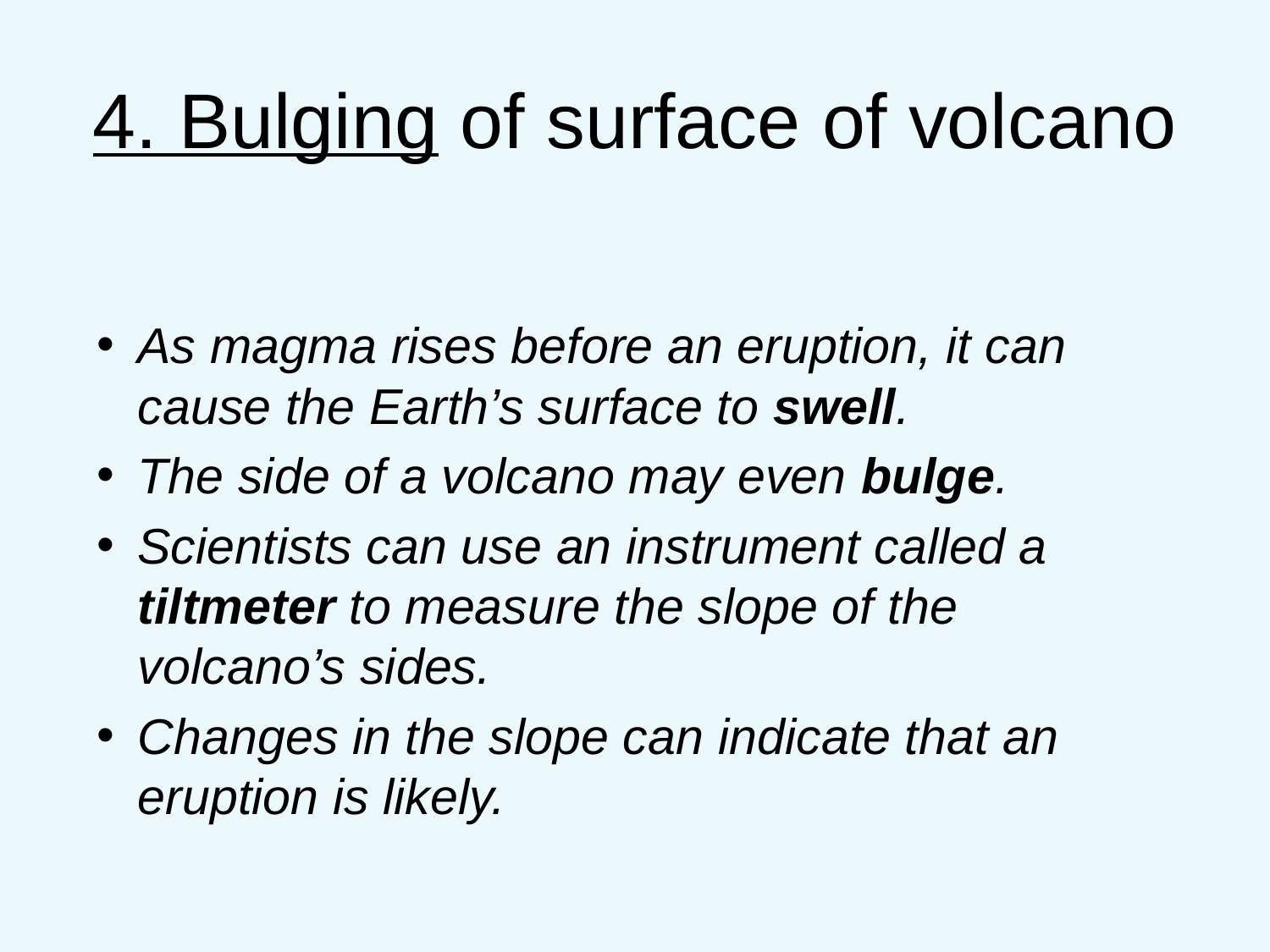

# 4. Bulging of surface of volcano
As magma rises before an eruption, it can cause the Earth’s surface to swell.
The side of a volcano may even bulge.
Scientists can use an instrument called a tiltmeter to measure the slope of the volcano’s sides.
Changes in the slope can indicate that an eruption is likely.